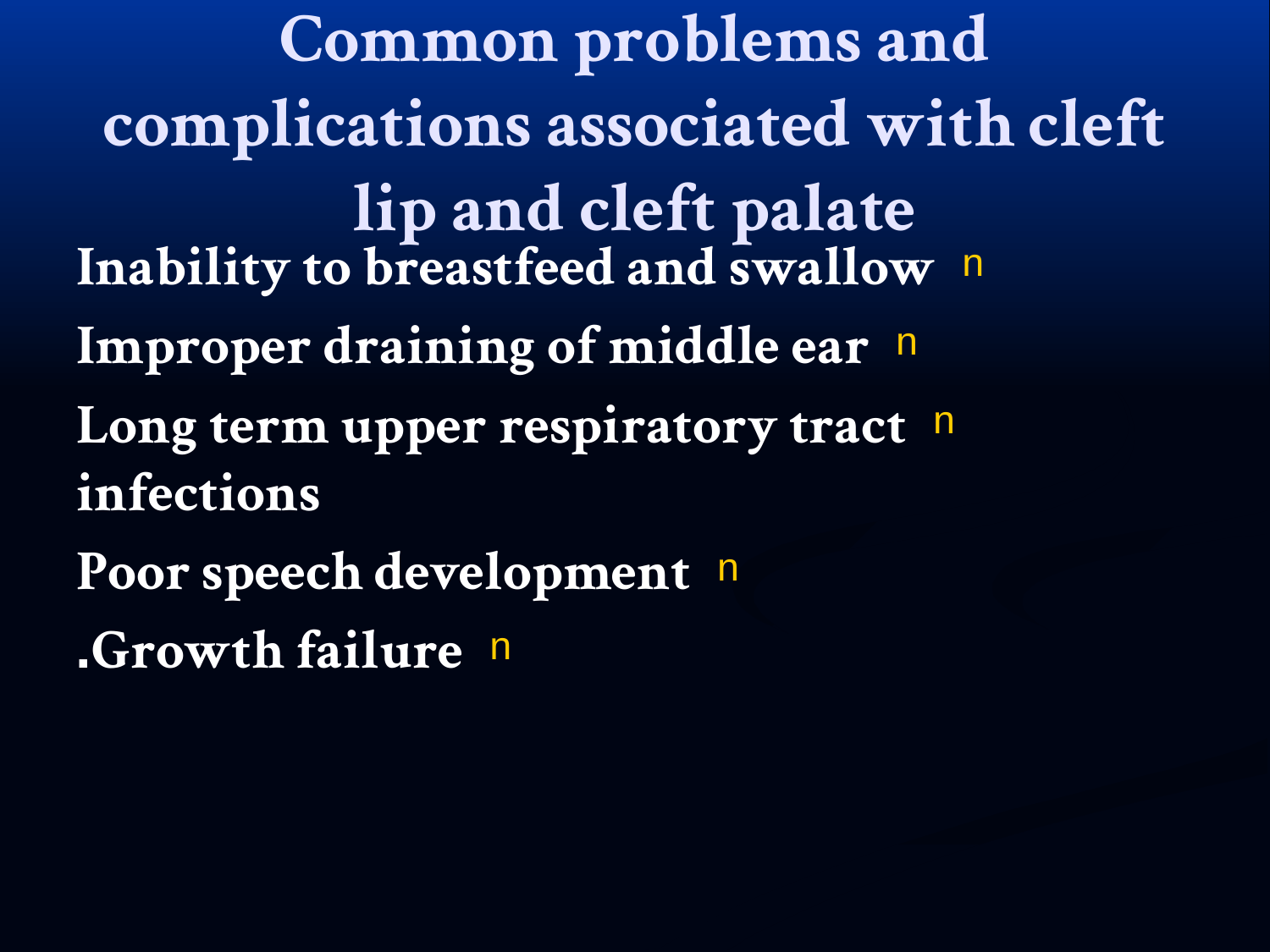

# Common problems and complications associated with cleft lip and cleft palate
Inability to breastfeed and swallow
Improper draining of middle ear
Long term upper respiratory tract infections
Poor speech development
Growth failure.